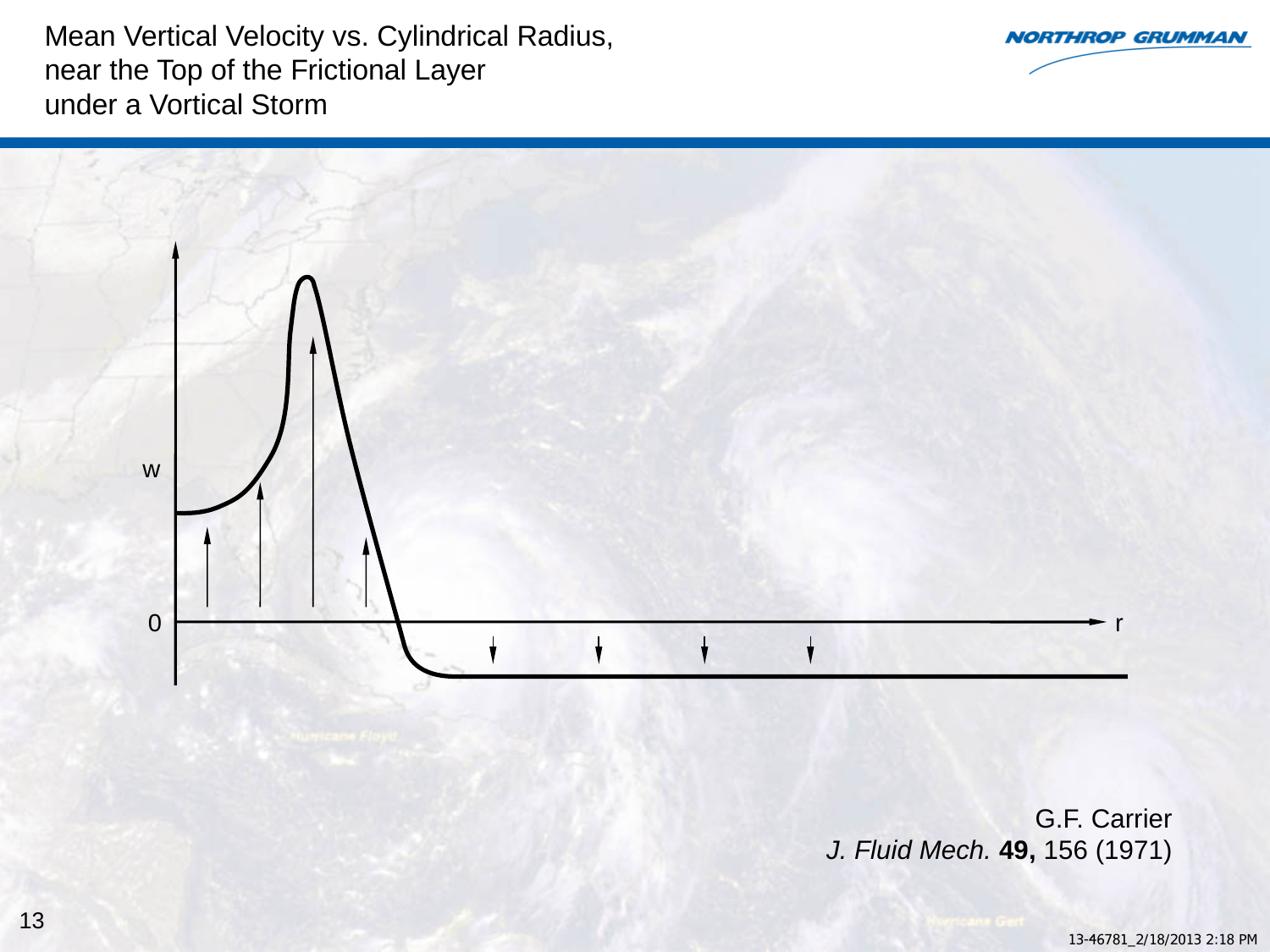

# Mean Vertical Velocity vs. Cylindrical Radius, near the Top of the Frictional Layer under a Vortical Storm

w

0
r

G.F. Carrier
J. Fluid Mech. 49, 156 (1971)
13